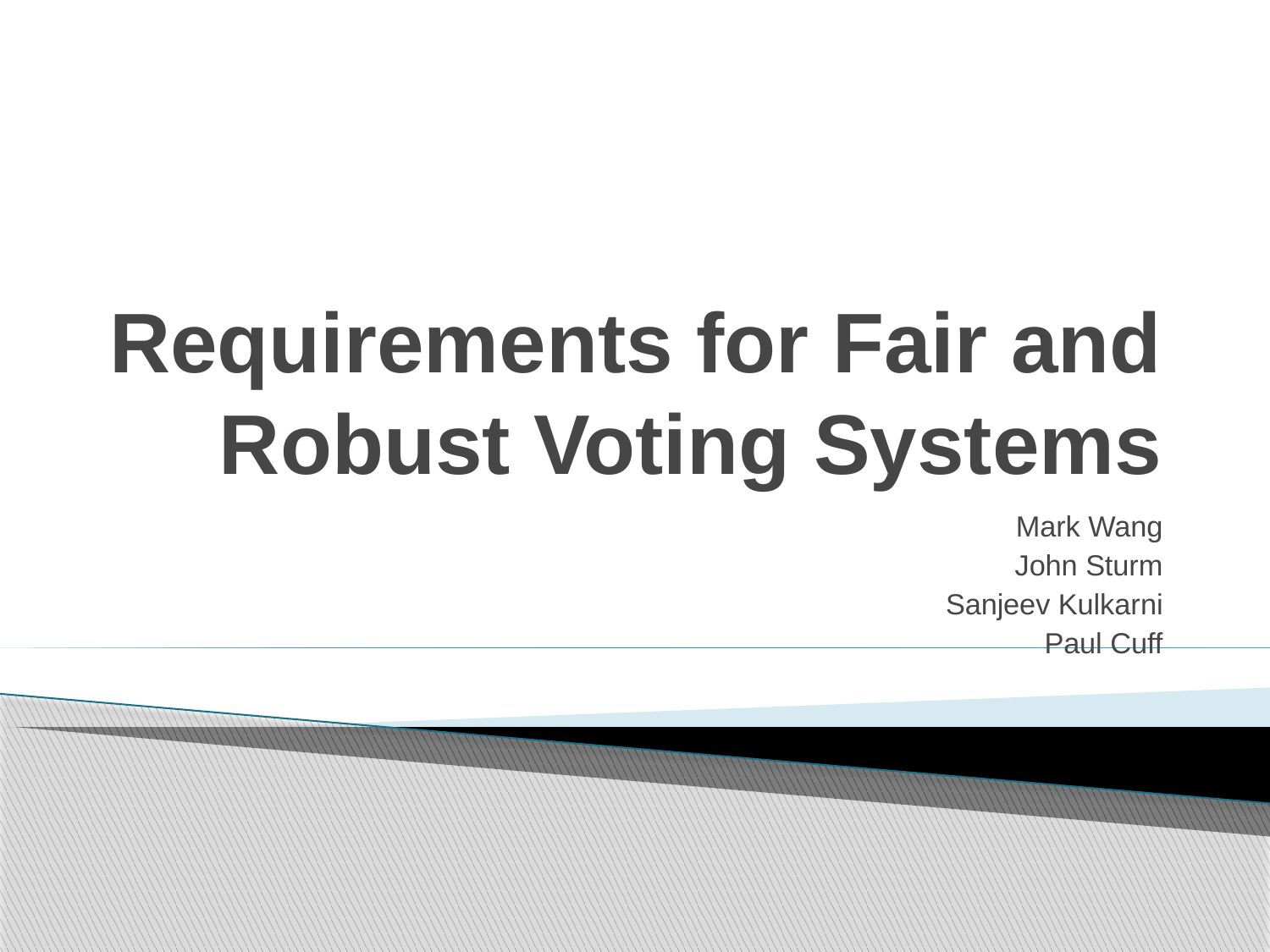

# Requirements for Fair and Robust Voting Systems
Mark Wang
John Sturm
Sanjeev Kulkarni
Paul Cuff